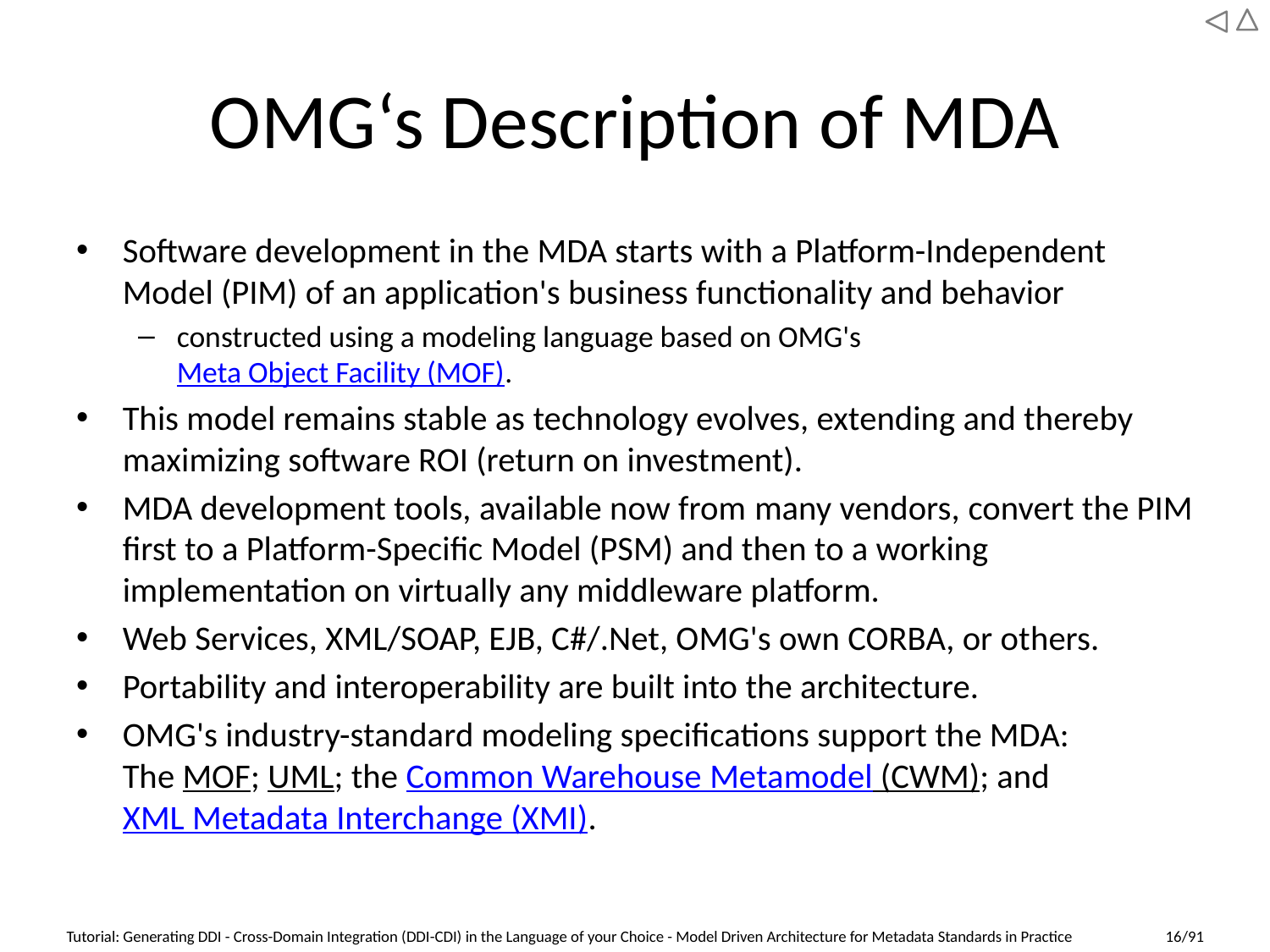

# OMG‘s Description of MDA
Software development in the MDA starts with a Platform-Independent Model (PIM) of an application's business functionality and behavior
constructed using a modeling language based on OMG's Meta Object Facility (MOF).
This model remains stable as technology evolves, extending and thereby maximizing software ROI (return on investment).
MDA development tools, available now from many vendors, convert the PIM first to a Platform-Specific Model (PSM) and then to a working implementation on virtually any middleware platform.
Web Services, XML/SOAP, EJB, C#/.Net, OMG's own CORBA, or others.
Portability and interoperability are built into the architecture.
OMG's industry-standard modeling specifications support the MDA: The MOF; UML; the Common Warehouse Metamodel (CWM); and XML Metadata Interchange (XMI).